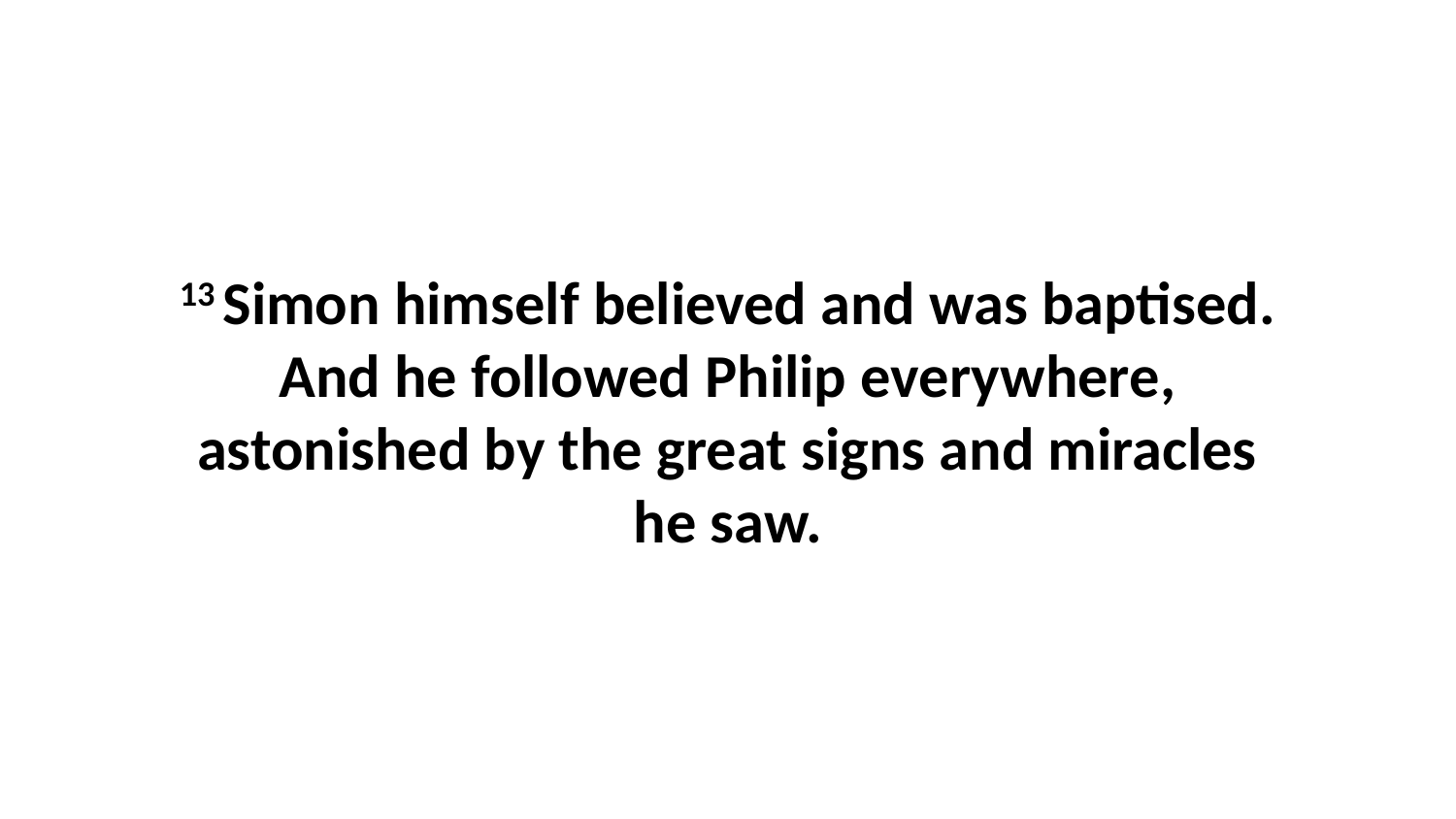

13 Simon himself believed and was baptised. And he followed Philip everywhere, astonished by the great signs and miracles he saw.